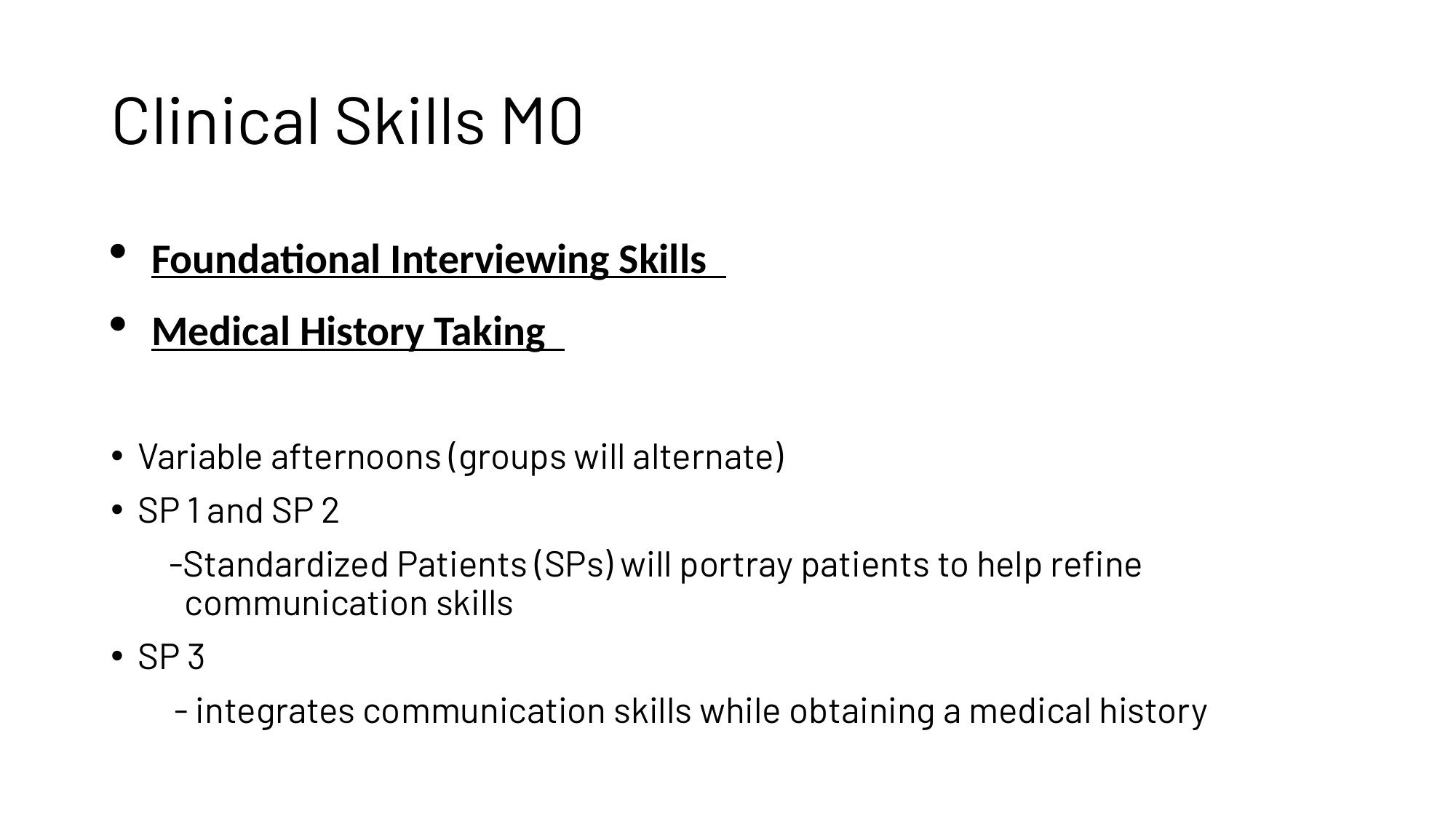

# Clinical Skills M0
Foundational Interviewing Skills
Medical History Taking

Variable afternoons (groups will alternate)
SP 1 and SP 2
        -Standardized Patients (SPs) will portray patients to help refine communication skills
SP 3
- integrates communication skills while obtaining a medical history